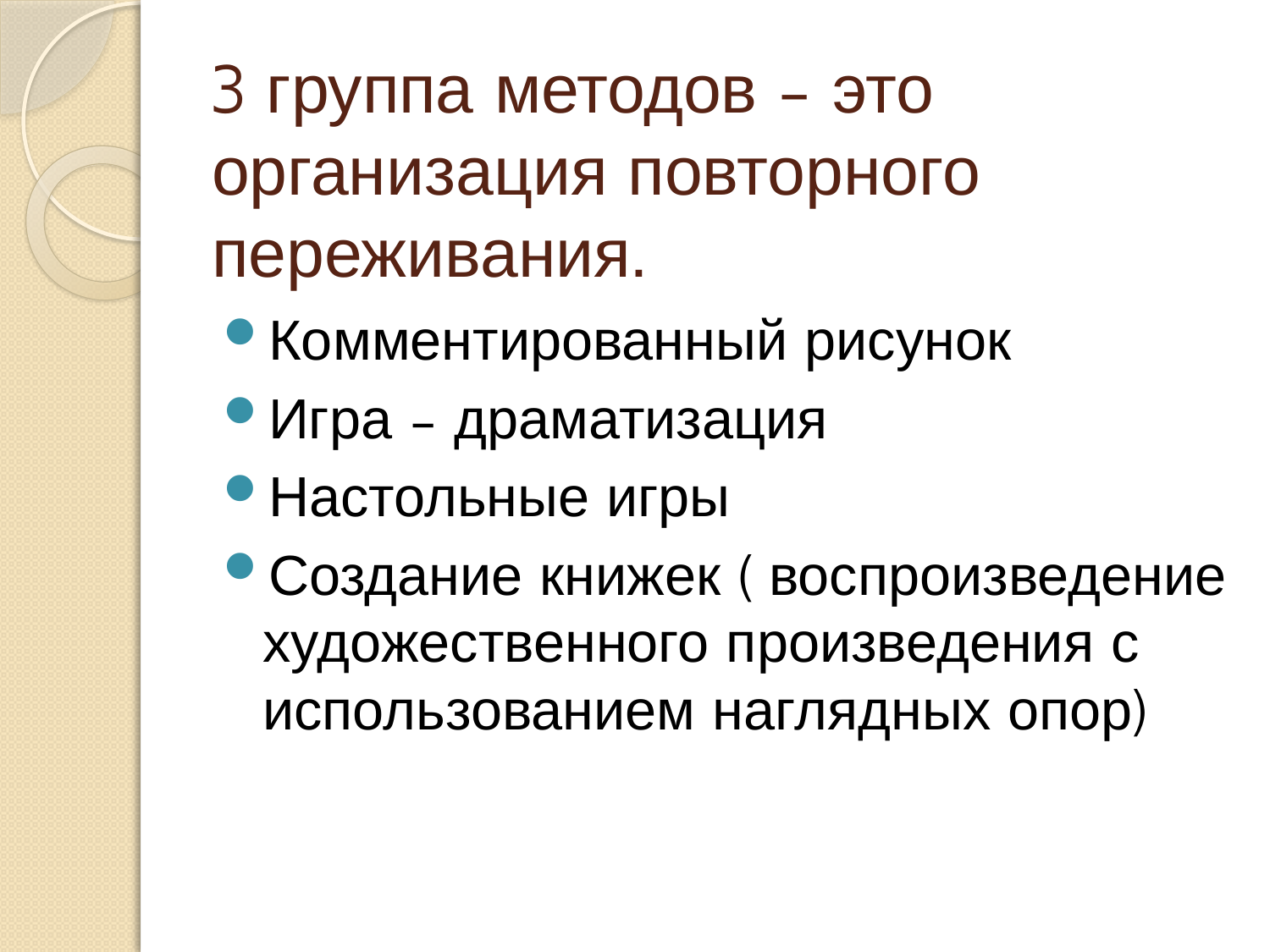

# 3 группа методов – это организация повторного переживания.
Комментированный рисунок
Игра – драматизация
Настольные игры
Создание книжек ( воспроизведение художественного произведения с использованием наглядных опор)